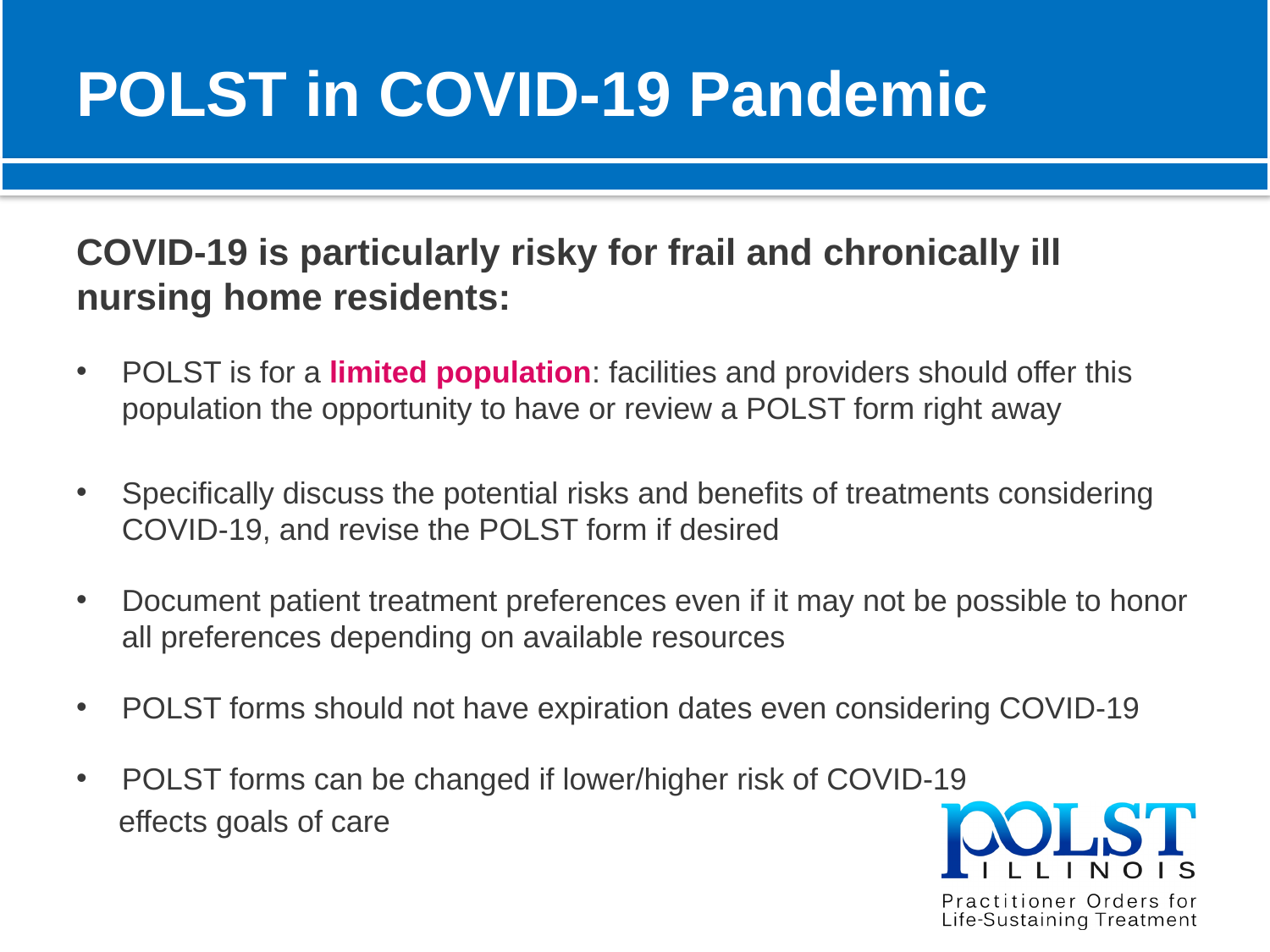

# POLST in COVID-19 Pandemic
COVID-19 is particularly risky for frail and chronically ill nursing home residents:

POLST is for a limited population: facilities and providers should offer this population the opportunity to have or review a POLST form right away

Specifically discuss the potential risks and benefits of treatments considering COVID-19, and revise the POLST form if desired

Document patient treatment preferences even if it may not be possible to honor all preferences depending on available resources

POLST forms should not have expiration dates even considering COVID-19

POLST forms can be changed if lower/higher risk of COVID-19
     effects goals of care